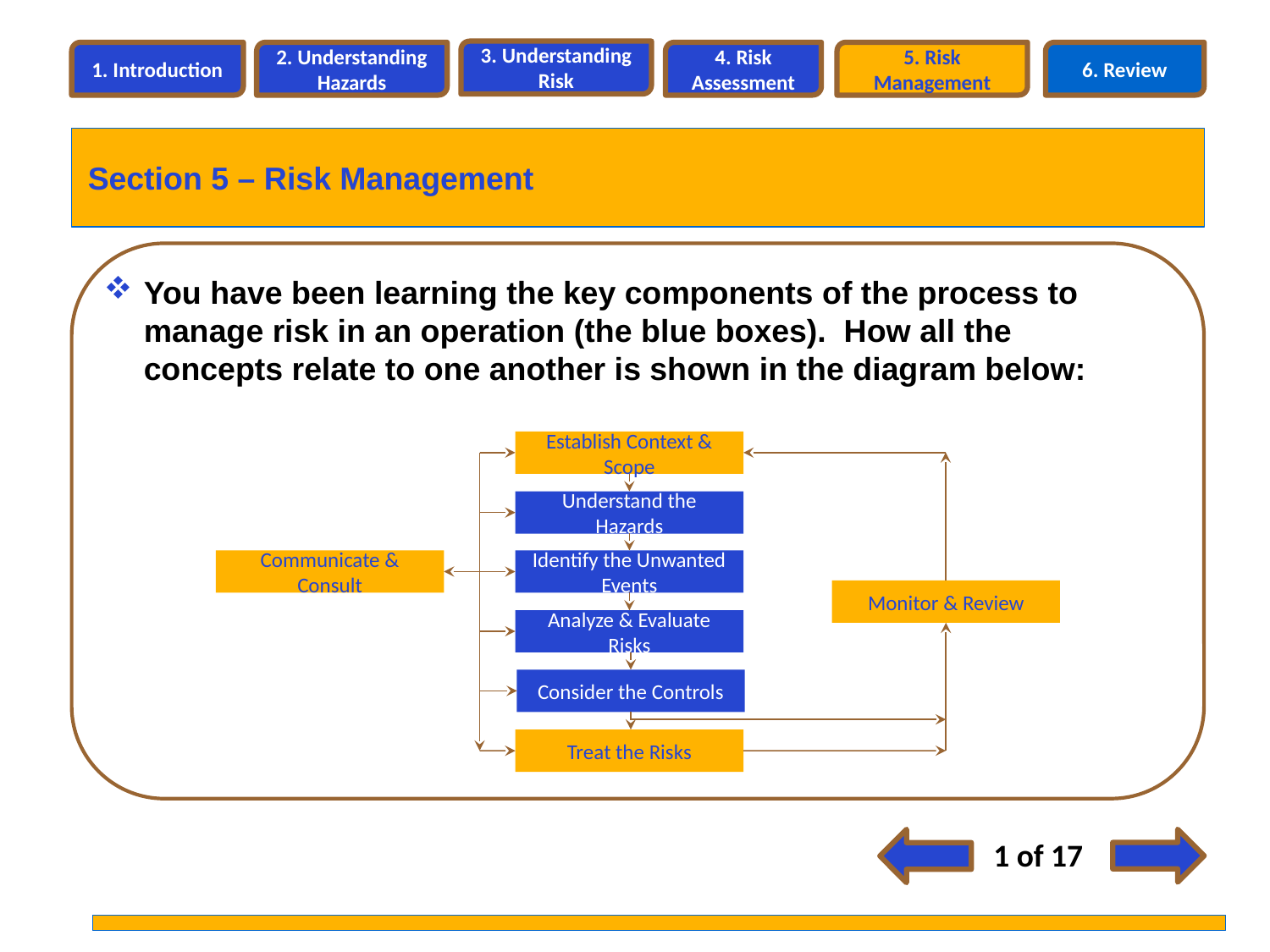

3. Understanding Risk
1. Introduction
2. Understanding Hazards
4. Risk Assessment
5. Risk Management
6. Review

Section 5 – Risk Management

You have been learning the key components of the process to manage risk in an operation (the blue boxes).  How all the concepts relate to one another is shown in the diagram below:

Establish Context & Scope
Understand the Hazards
Communicate & Consult
Identify the Unwanted Events
Monitor & Review
Analyze & Evaluate Risks
Consider the Controls
Treat the Risks
1 of 17